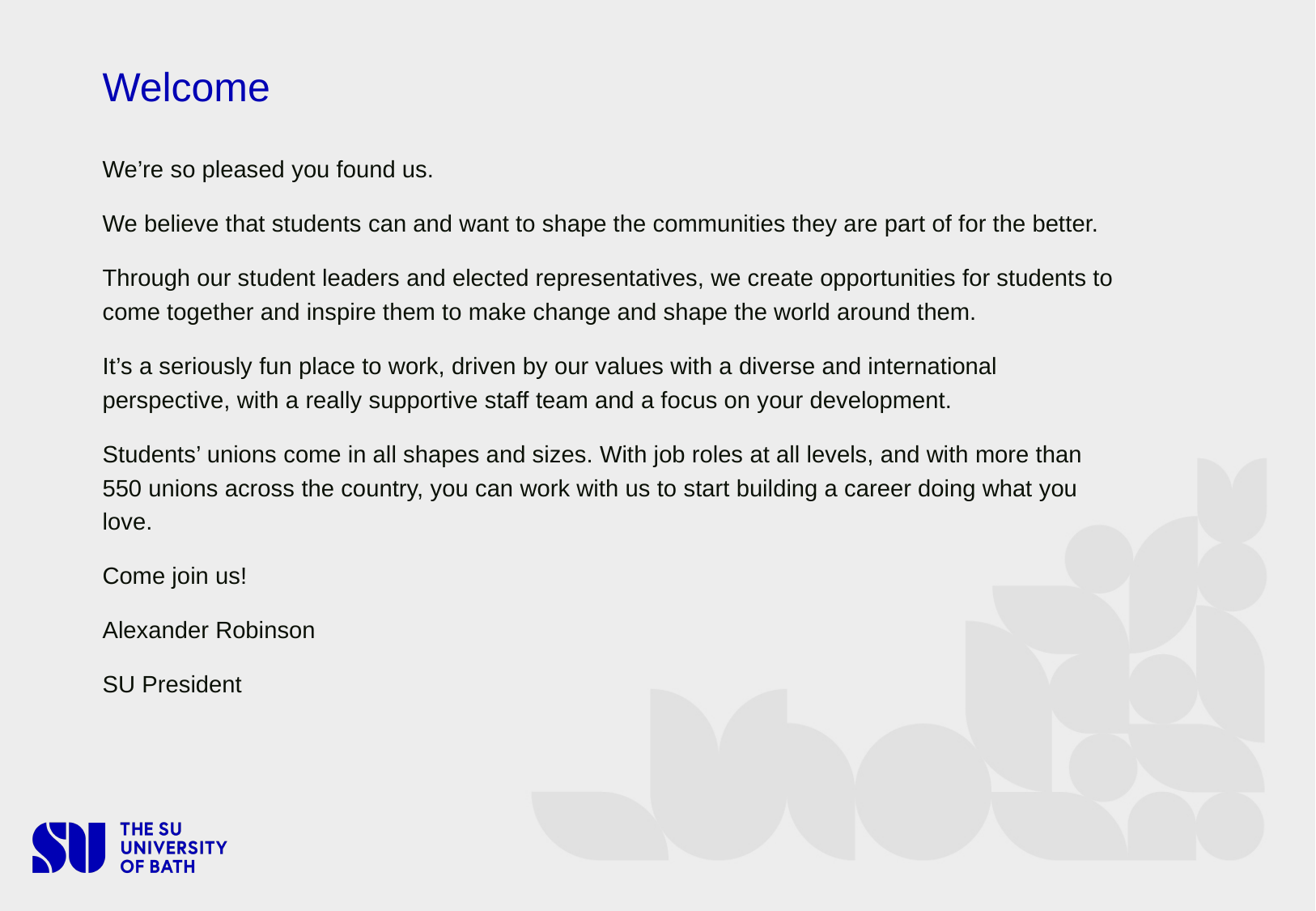

# Welcome
We’re so pleased you found us.
We believe that students can and want to shape the communities they are part of for the better.
Through our student leaders and elected representatives, we create opportunities for students to come together and inspire them to make change and shape the world around them.
It’s a seriously fun place to work, driven by our values with a diverse and international perspective, with a really supportive staff team and a focus on your development.
Students’ unions come in all shapes and sizes. With job roles at all levels, and with more than 550 unions across the country, you can work with us to start building a career doing what you love.
Come join us!
Alexander Robinson
SU President